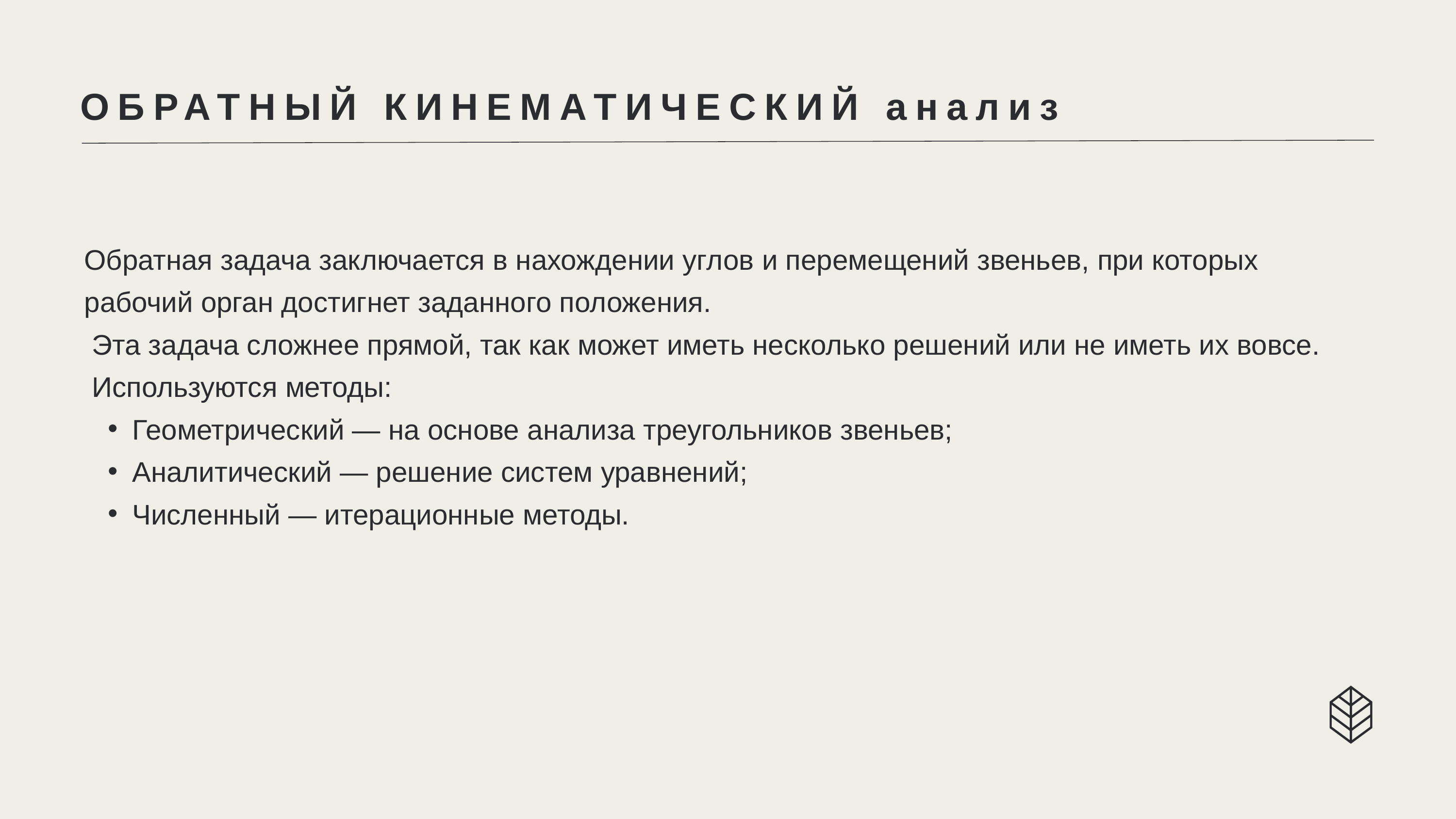

ОБРАТНЫЙ КИНЕМАТИЧЕСКИЙ анализ

Обратная задача заключается в нахождении углов и перемещений звеньев, при которых рабочий орган достигнет заданного положения.
 Эта задача сложнее прямой, так как может иметь несколько решений или не иметь их вовсе.
 Используются методы:
Геометрический — на основе анализа треугольников звеньев;
Аналитический — решение систем уравнений;
Численный — итерационные методы.